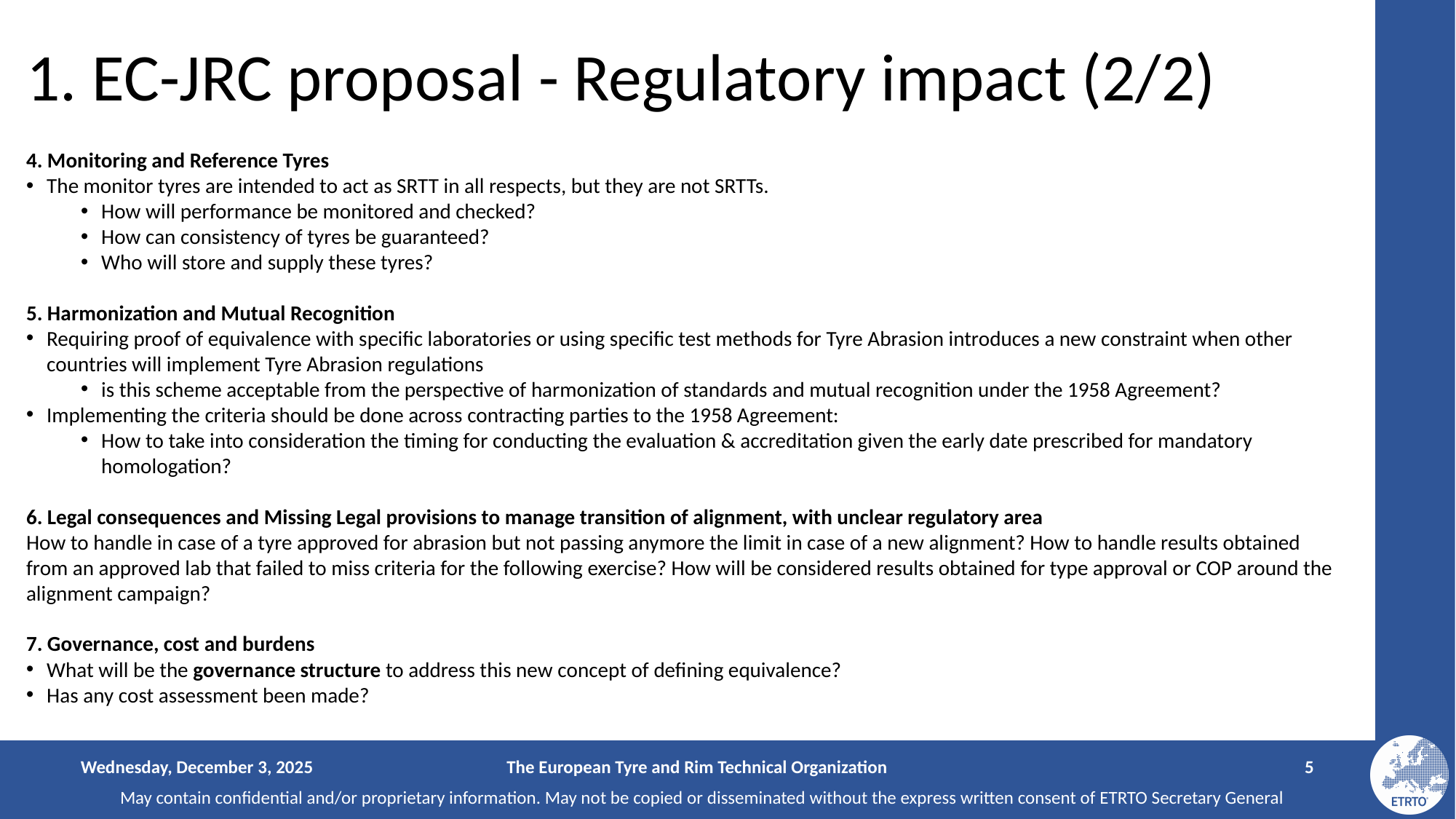

# 1. EC-JRC proposal - Regulatory impact (2/2)

4. Monitoring and Reference Tyres
The monitor tyres are intended to act as SRTT in all respects, but they are not SRTTs.
How will performance be monitored and checked?
How can consistency of tyres be guaranteed?
Who will store and supply these tyres?

5. Harmonization and Mutual Recognition
Requiring proof of equivalence with specific laboratories or using specific test methods for Tyre Abrasion introduces a new constraint when other countries will implement Tyre Abrasion regulations
is this scheme acceptable from the perspective of harmonization of standards and mutual recognition under the 1958 Agreement?
Implementing the criteria should be done across contracting parties to the 1958 Agreement:
How to take into consideration the timing for conducting the evaluation & accreditation given the early date prescribed for mandatory homologation?

6. Legal consequences and Missing Legal provisions to manage transition of alignment, with unclear regulatory area
How to handle in case of a tyre approved for abrasion but not passing anymore the limit in case of a new alignment? How to handle results obtained from an approved lab that failed to miss criteria for the following exercise? How will be considered results obtained for type approval or COP around the alignment campaign?

7. Governance, cost and burdens
What will be the governance structure to address this new concept of defining equivalence?
Has any cost assessment been made?
Wednesday, December 3, 2025
The European Tyre and Rim Technical Organization
5